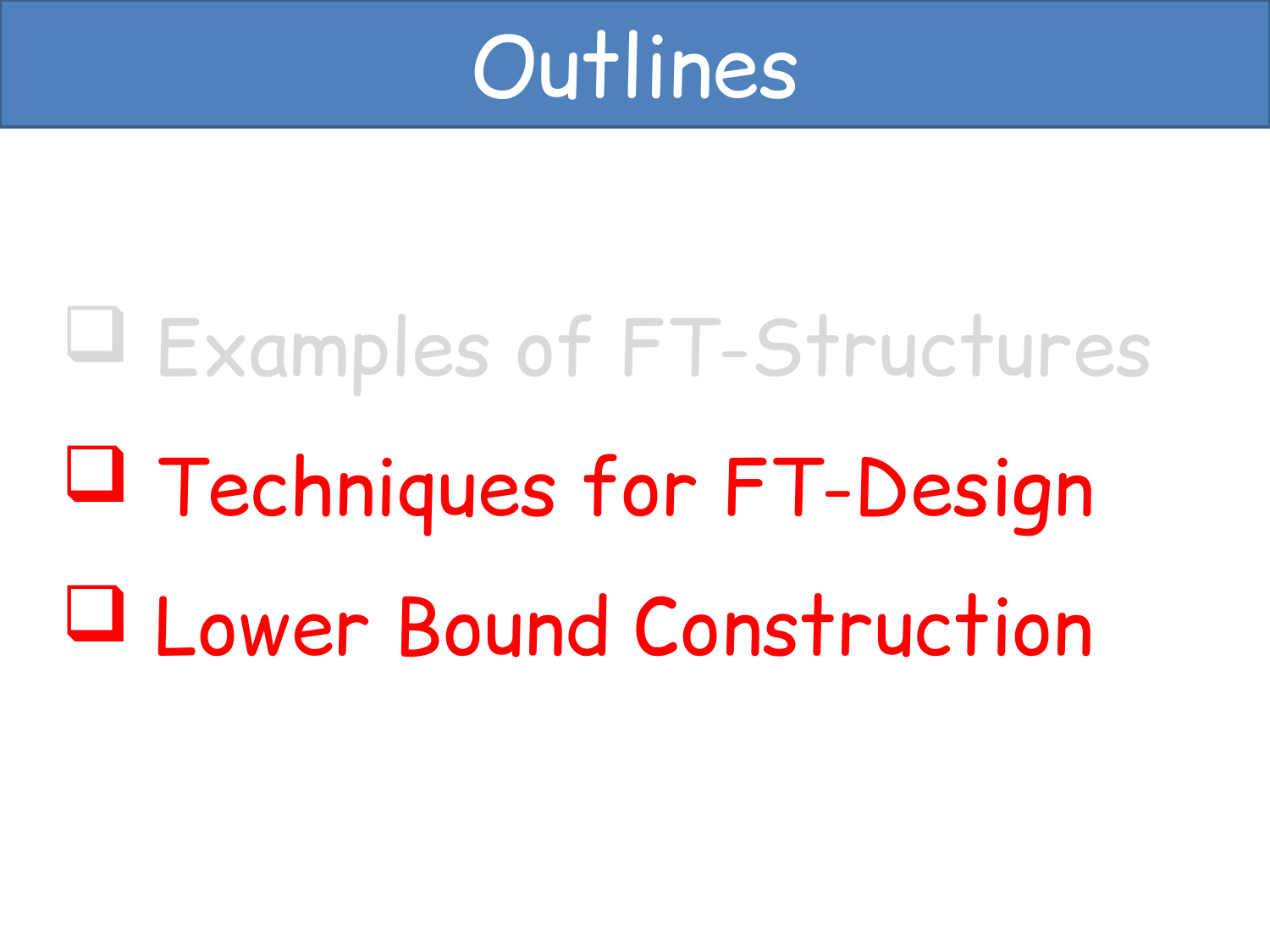

Outlines
 Examples of FT-Structures
 Techniques for FT-Design
 Lower Bound Construction